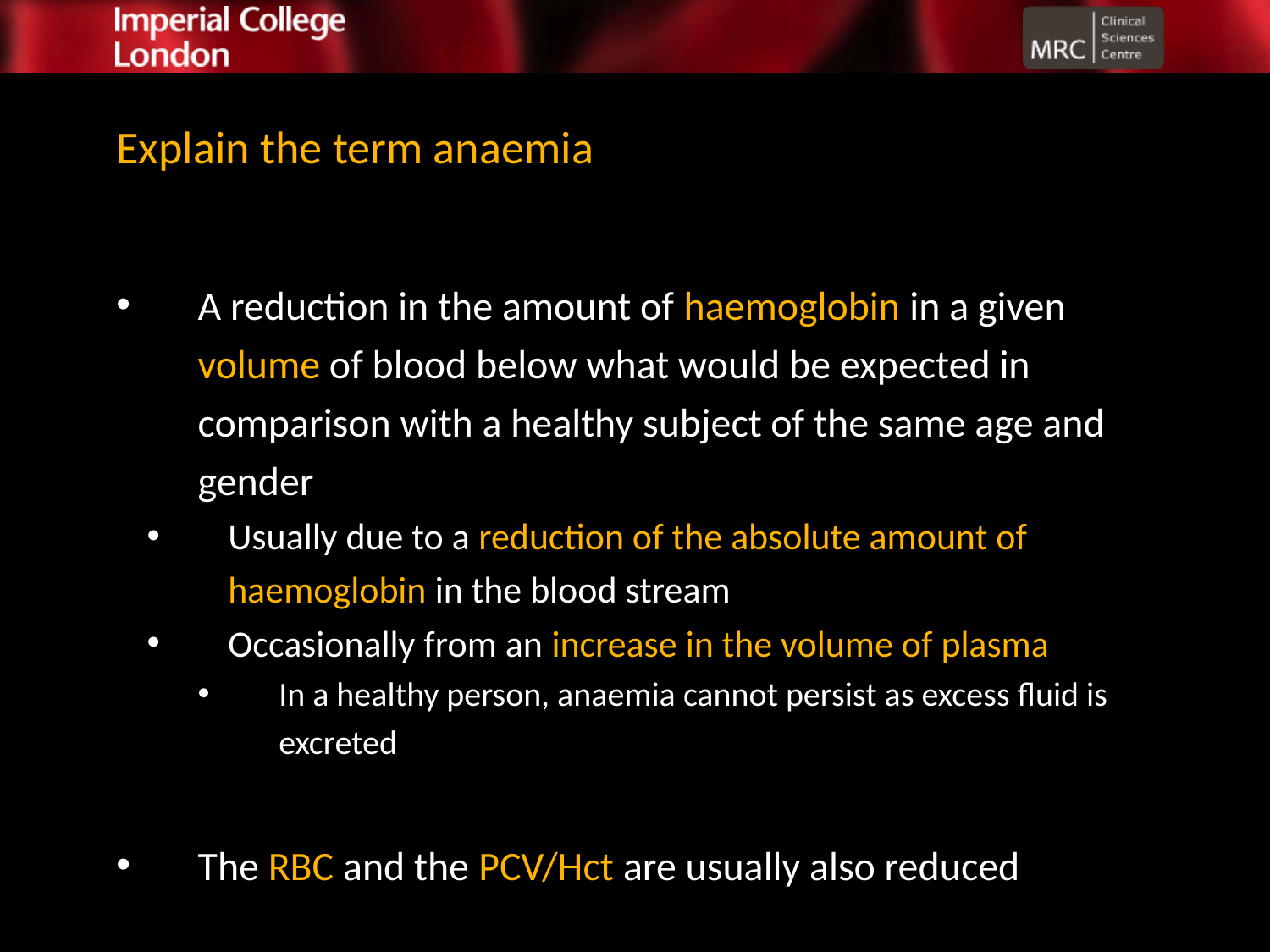

# Explain the term anaemia
A reduction in the amount of haemoglobin in a given volume of blood below what would be expected in comparison with a healthy subject of the same age and gender
Usually due to a reduction of the absolute amount of haemoglobin in the blood stream
Occasionally from an increase in the volume of plasma
In a healthy person, anaemia cannot persist as excess fluid is excreted

The RBC and the PCV/Hct are usually also reduced